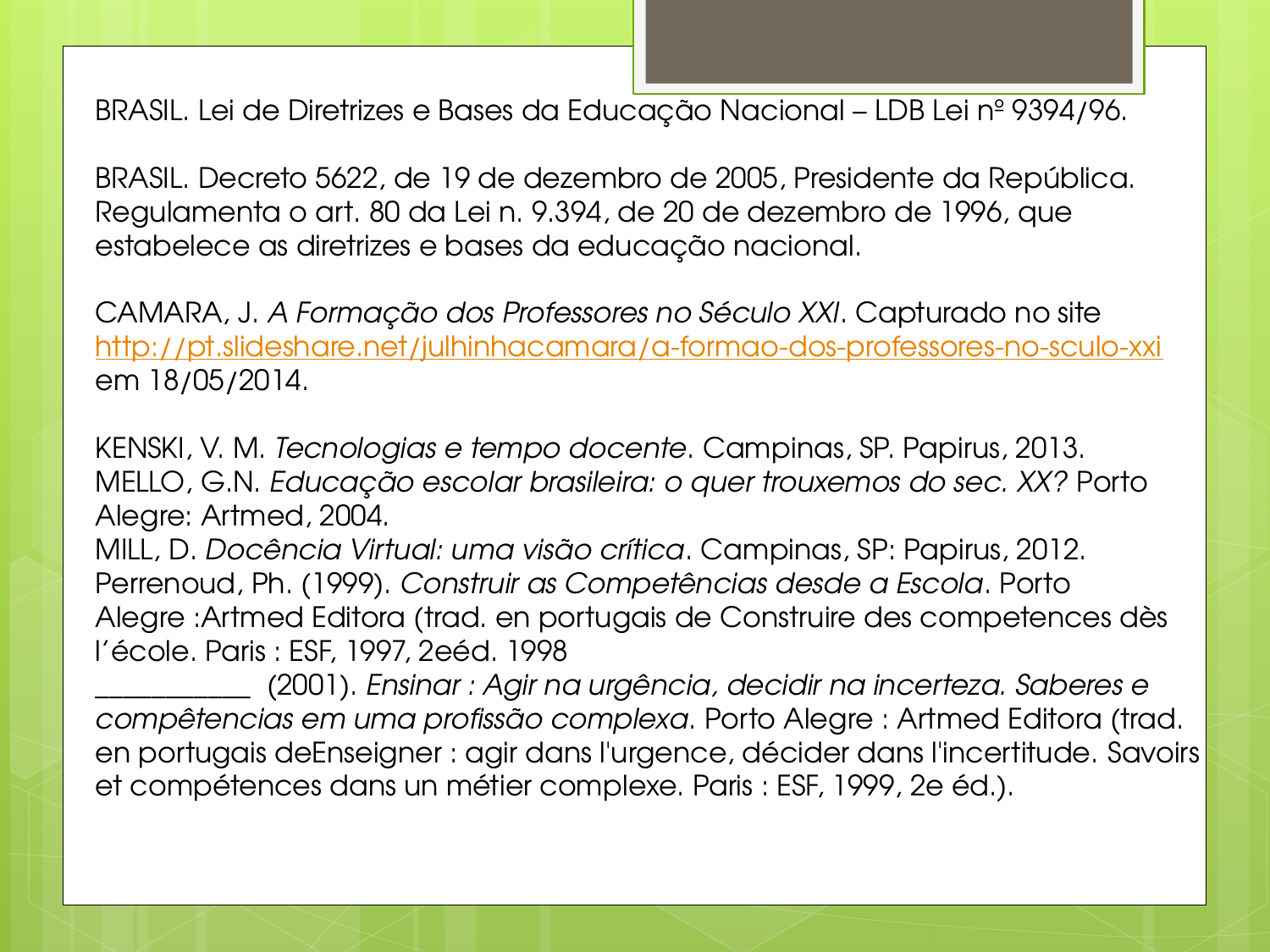

BRASIL. Lei de Diretrizes e Bases da Educação Nacional – LDB Lei nº 9394/96.

BRASIL. Decreto 5622, de 19 de dezembro de 2005, Presidente da República.
Regulamenta o art. 80 da Lei n. 9.394, de 20 de dezembro de 1996, que estabelece as diretrizes e bases da educação nacional.

CAMARA, J. A Formação dos Professores no Século XXI. Capturado no site http://pt.slideshare.net/julhinhacamara/a-formao-dos-professores-no-sculo-xxi em 18/05/2014.

KENSKI, V. M. Tecnologias e tempo docente. Campinas, SP. Papirus, 2013.
MELLO, G.N. Educação escolar brasileira: o quer trouxemos do sec. XX? Porto Alegre: Artmed, 2004.
MILL, D. Docência Virtual: uma visão crítica. Campinas, SP: Papirus, 2012.
Perrenoud, Ph. (1999). Construir as Competências desde a Escola. Porto Alegre :Artmed Editora (trad. en portugais de Construire des competences dès l’école. Paris : ESF, 1997, 2eéd. 1998
___________  (2001). Ensinar : Agir na urgência, decidir na incerteza. Saberes e compêtencias em uma profissão complexa. Porto Alegre : Artmed Editora (trad. en portugais deEnseigner : agir dans l'urgence, décider dans l'incertitude. Savoirs et compétences dans un métier complexe. Paris : ESF, 1999, 2e éd.).